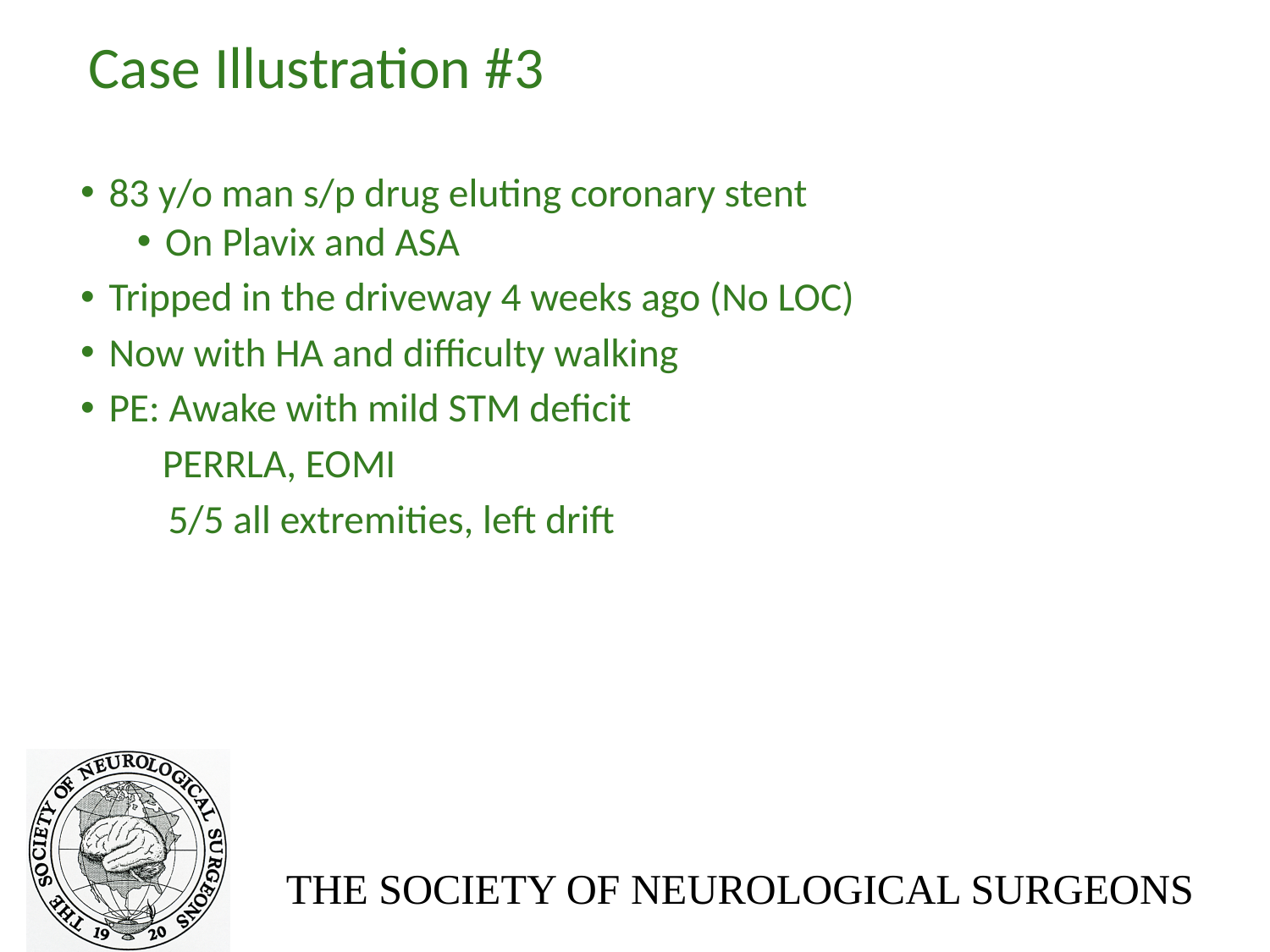

# Case Illustration #3
83 y/o man s/p drug eluting coronary stent
On Plavix and ASA
Tripped in the driveway 4 weeks ago (No LOC)
Now with HA and difficulty walking
PE: Awake with mild STM deficit
         PERRLA, EOMI
	5/5 all extremities, left drift